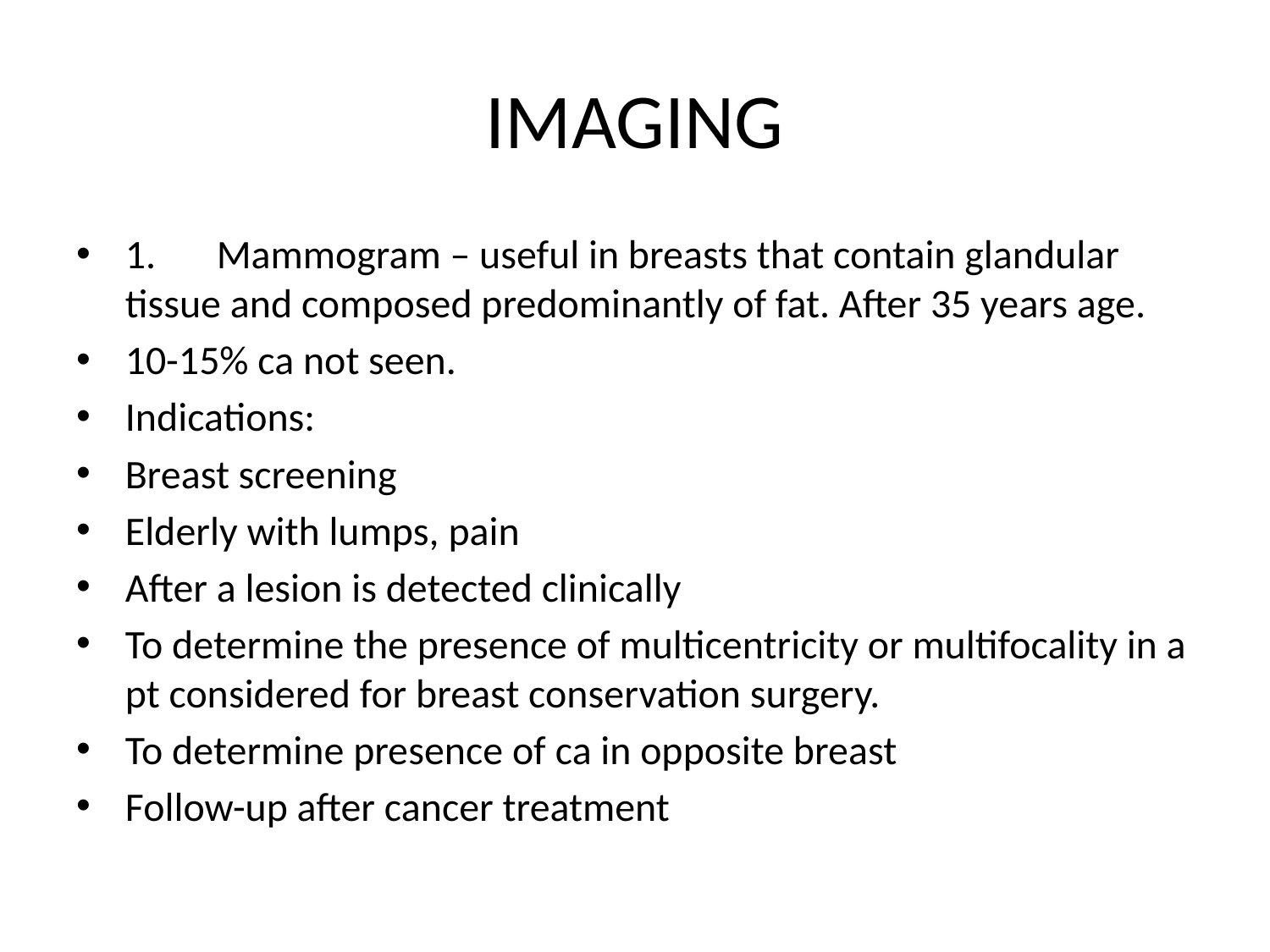

# IMAGING
1. 	Mammogram – useful in breasts that contain glandular tissue and composed predominantly of fat. After 35 years age.
10-15% ca not seen.
Indications:
Breast screening
Elderly with lumps, pain
After a lesion is detected clinically
To determine the presence of multicentricity or multifocality in a pt considered for breast conservation surgery.
To determine presence of ca in opposite breast
Follow-up after cancer treatment